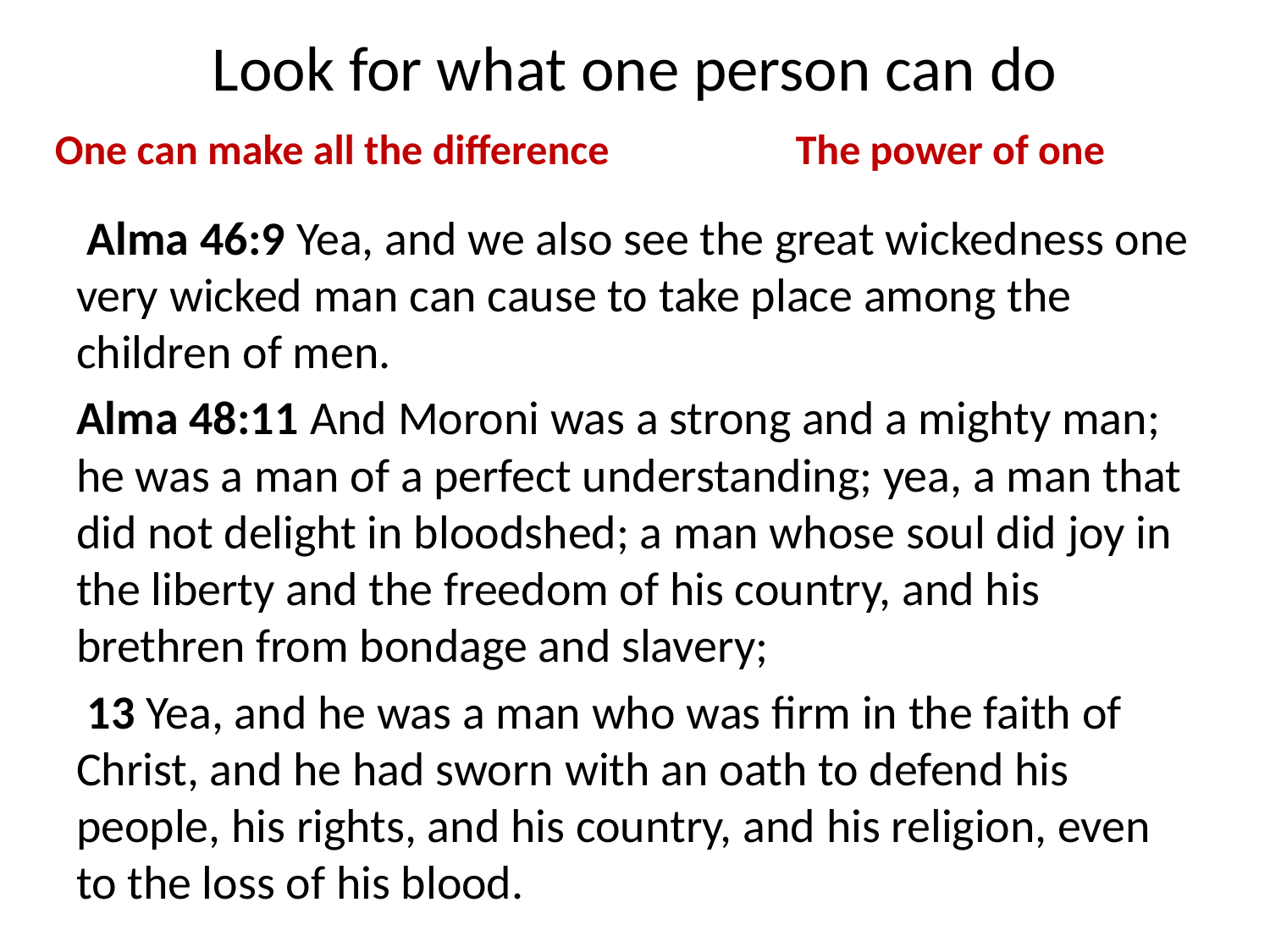

# Look for what one person can do
One can make all the difference
The power of one
 Alma 46:9 Yea, and we also see the great wickedness one very wicked man can cause to take place among the children of men.
Alma 48:11 And Moroni was a strong and a mighty man; he was a man of a perfect understanding; yea, a man that did not delight in bloodshed; a man whose soul did joy in the liberty and the freedom of his country, and his brethren from bondage and slavery;
 13 Yea, and he was a man who was firm in the faith of Christ, and he had sworn with an oath to defend his people, his rights, and his country, and his religion, even to the loss of his blood.